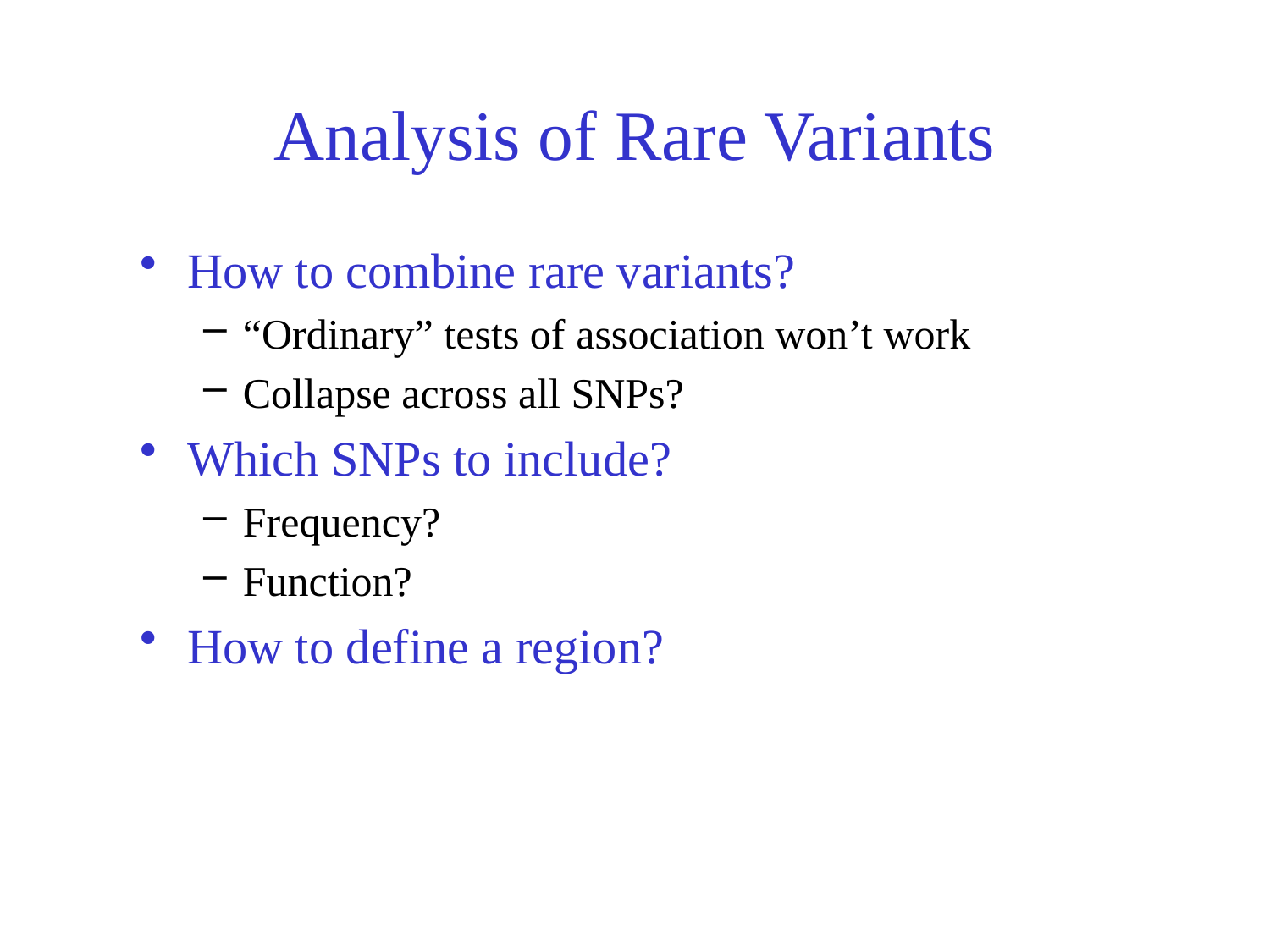

# Analysis of Rare Variants
How to combine rare variants?
“Ordinary” tests of association won’t work
Collapse across all SNPs?
Which SNPs to include?
Frequency?
Function?
How to define a region?